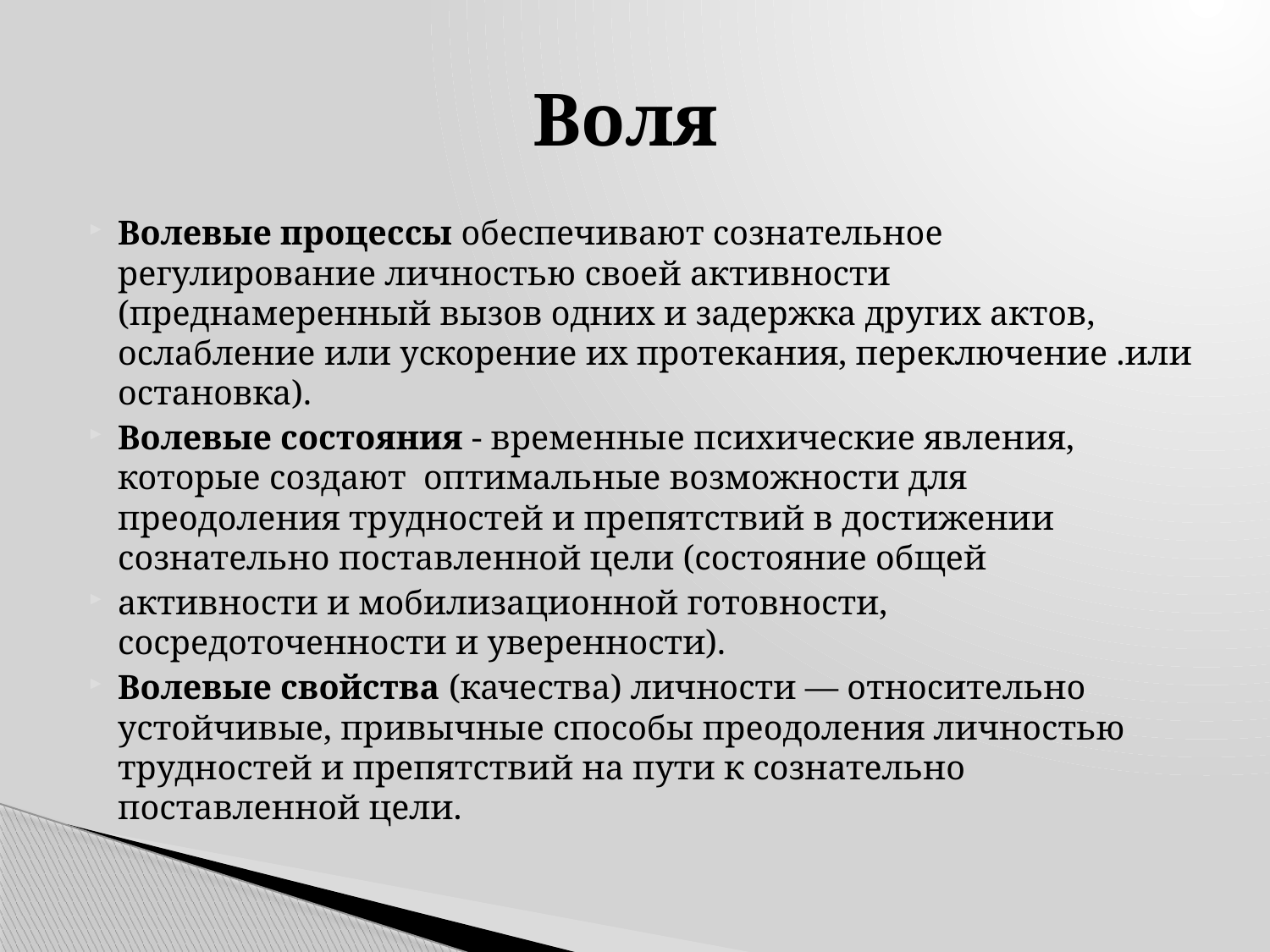

# Воля
Волевые процессы обеспечивают сознательное регулирование личностью своей активности (преднамеренный вызов одних и задержка других актов, ослабление или ускорение их протекания, переключение .или остановка).
Волевые состояния - временные психические явления, которые создают  оптимальные возможности для преодоления трудностей и препятствий в достижении сознательно поставленной цели (состояние общей
активности и мобилизационной готовности, сосредоточенности и уверенности).
Волевые свойства (качества) личности — относительно устойчивые, привычные способы преодоления личностью трудностей и препятствий на пути к сознательно поставленной цели.